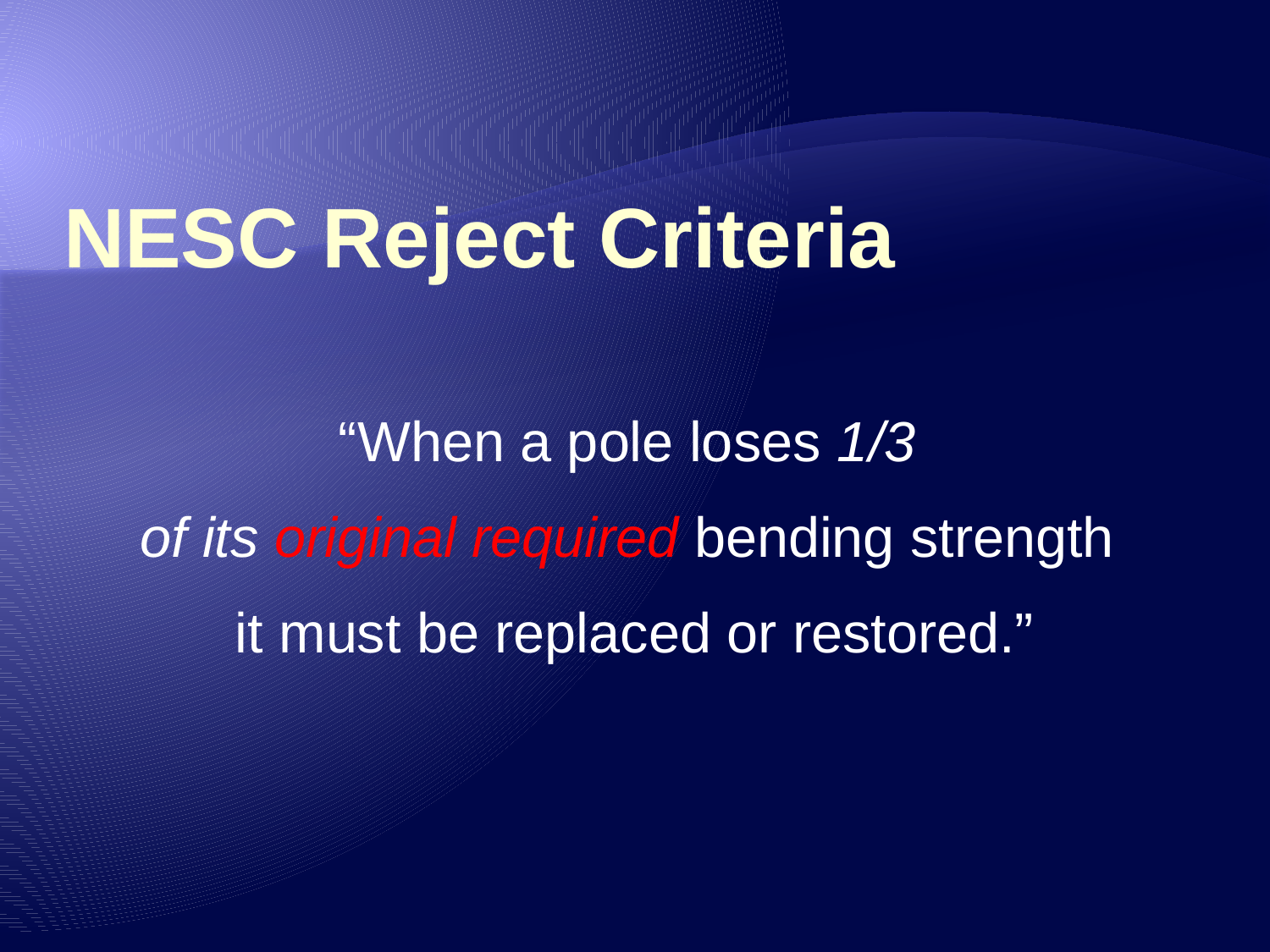

# NESC Reject Criteria

“When a pole loses 1/3
of its original required bending strength
it must be replaced or restored.”